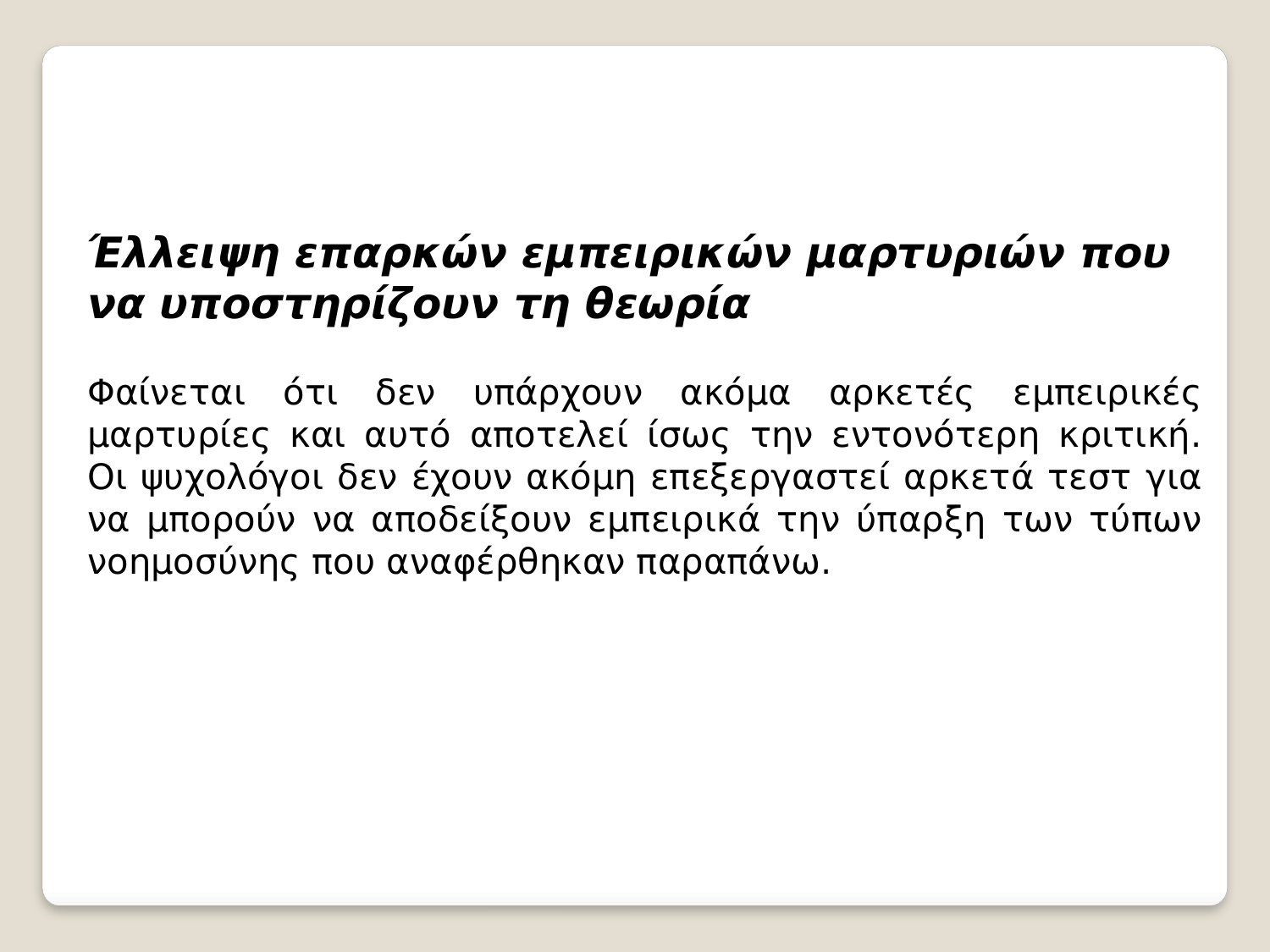

Έλλειψη επαρκών εμπειρικών μαρτυριών που να υποστηρίζουν τη θεωρία

Φαίνεται ότι δεν υπάρχουν ακόμα αρκετές εμπειρικές μαρτυρίες και αυτό αποτελεί ίσως την εντονότερη κριτική. Οι ψυχολόγοι δεν έχουν ακόμη επεξεργαστεί αρκετά τεστ για να μπορούν να αποδείξουν εμπειρικά την ύπαρξη των τύπων νοημοσύνης που αναφέρθηκαν παραπάνω.